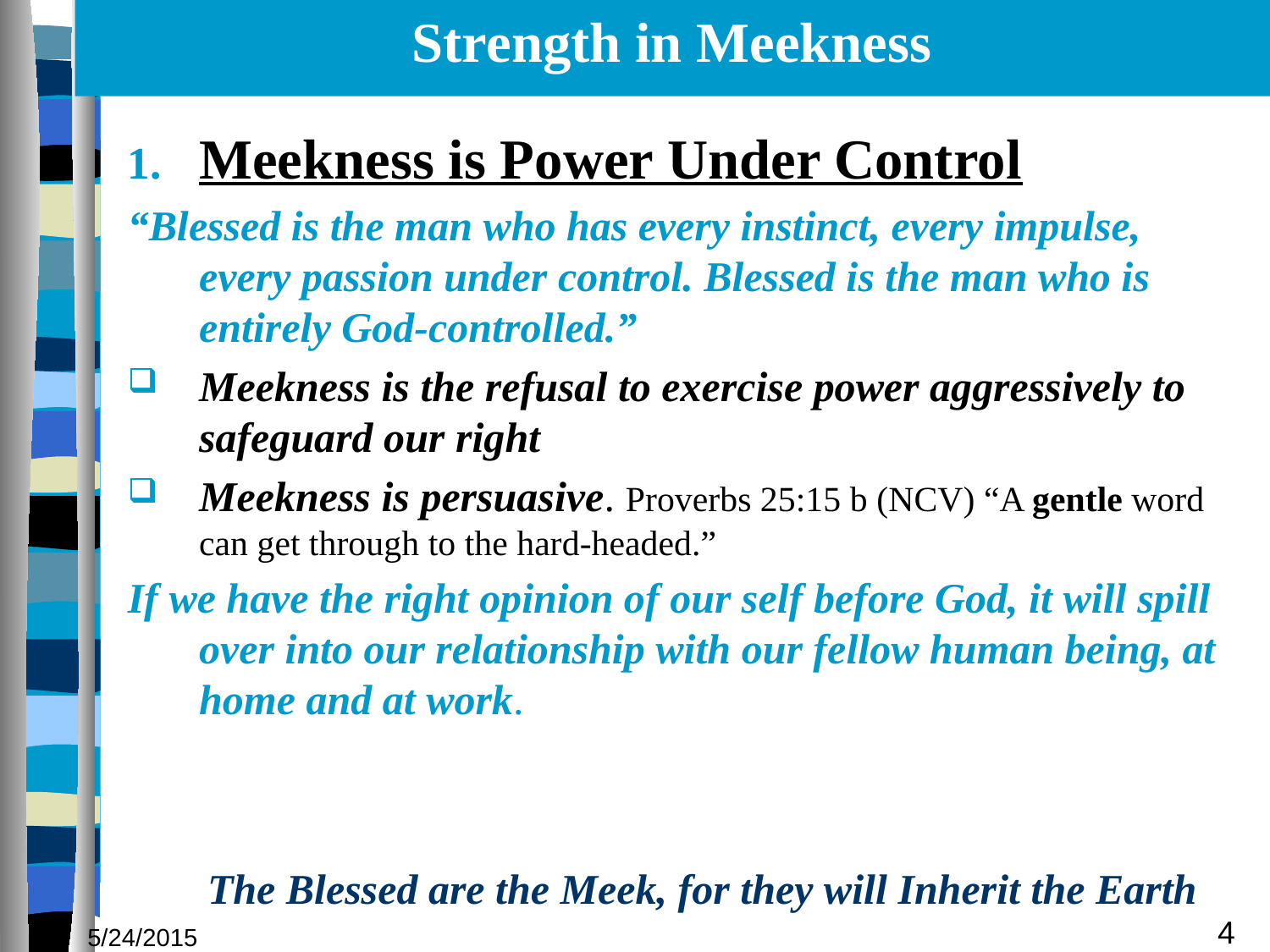

# Strength in Meekness
Meekness is Power Under Control
“Blessed is the man who has every instinct, every impulse, every passion under control. Blessed is the man who is entirely God-controlled.”
Meekness is the refusal to exercise power aggressively to safeguard our right
Meekness is persuasive. Proverbs 25:15 b (NCV) “A gentle word can get through to the hard-headed.”
If we have the right opinion of our self before God, it will spill over into our relationship with our fellow human being, at home and at work.

4
5/24/2015